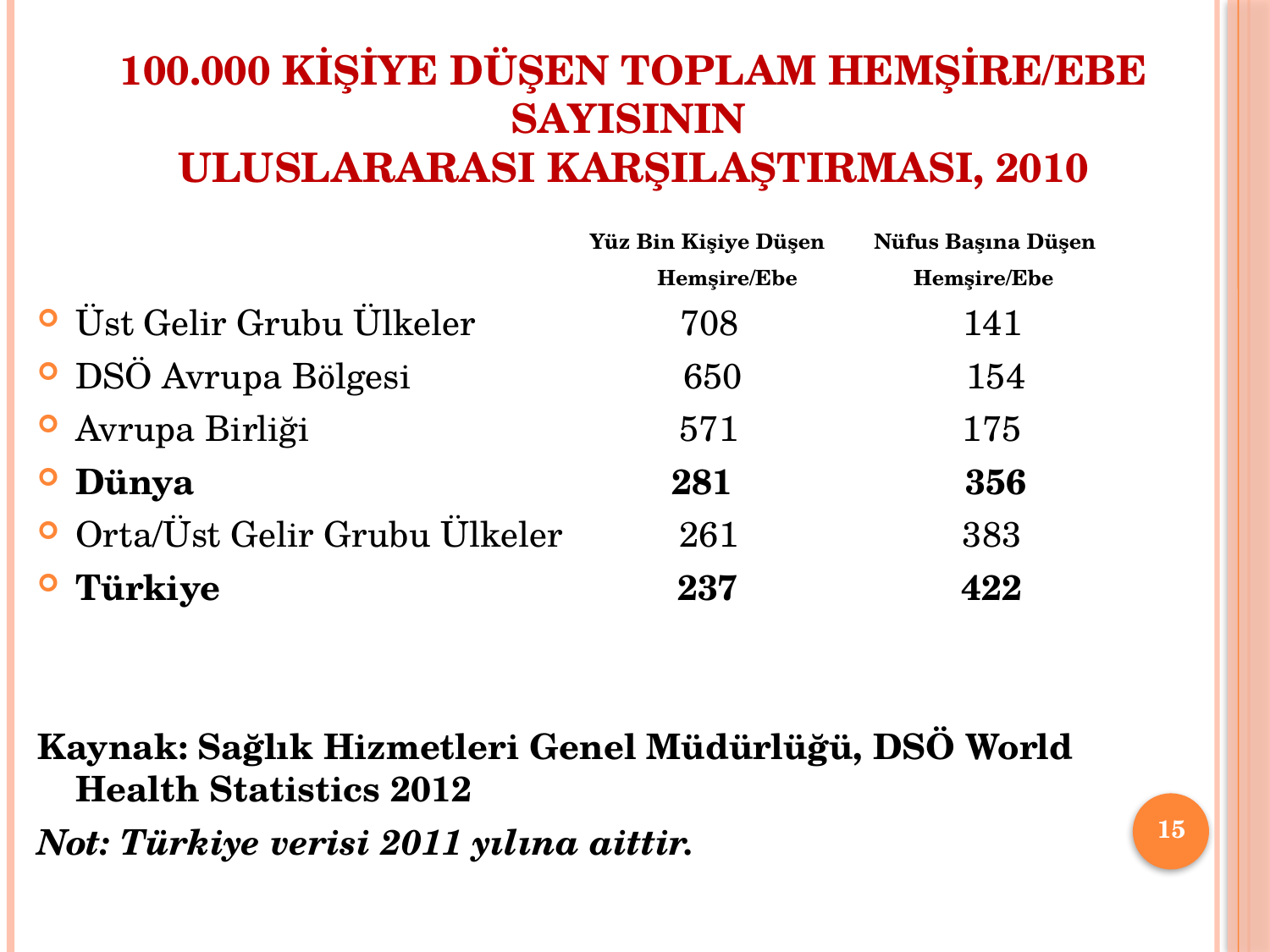

# 100.000 Kişiye Düşen Toplam Hemşire/Ebe Sayısının Uluslararası Karşılaştırması, 2010
                                                                                          Yüz Bin Kişiye Düşen        Nüfus Başına Düşen
                                                                                                     Hemşire/Ebe                   Hemşire/Ebe
Üst Gelir Grubu Ülkeler                     708                       141
DSÖ Avrupa Bölgesi                            650                       154
Avrupa Birliği                                      571                       175
Dünya                                               281                       356
Orta/Üst Gelir Grubu Ülkeler            261                       383
Türkiye                                             237                      422

Kaynak: Sağlık Hizmetleri Genel Müdürlüğü, DSÖ World Health Statistics 2012
Not: Türkiye verisi 2011 yılına aittir.

15